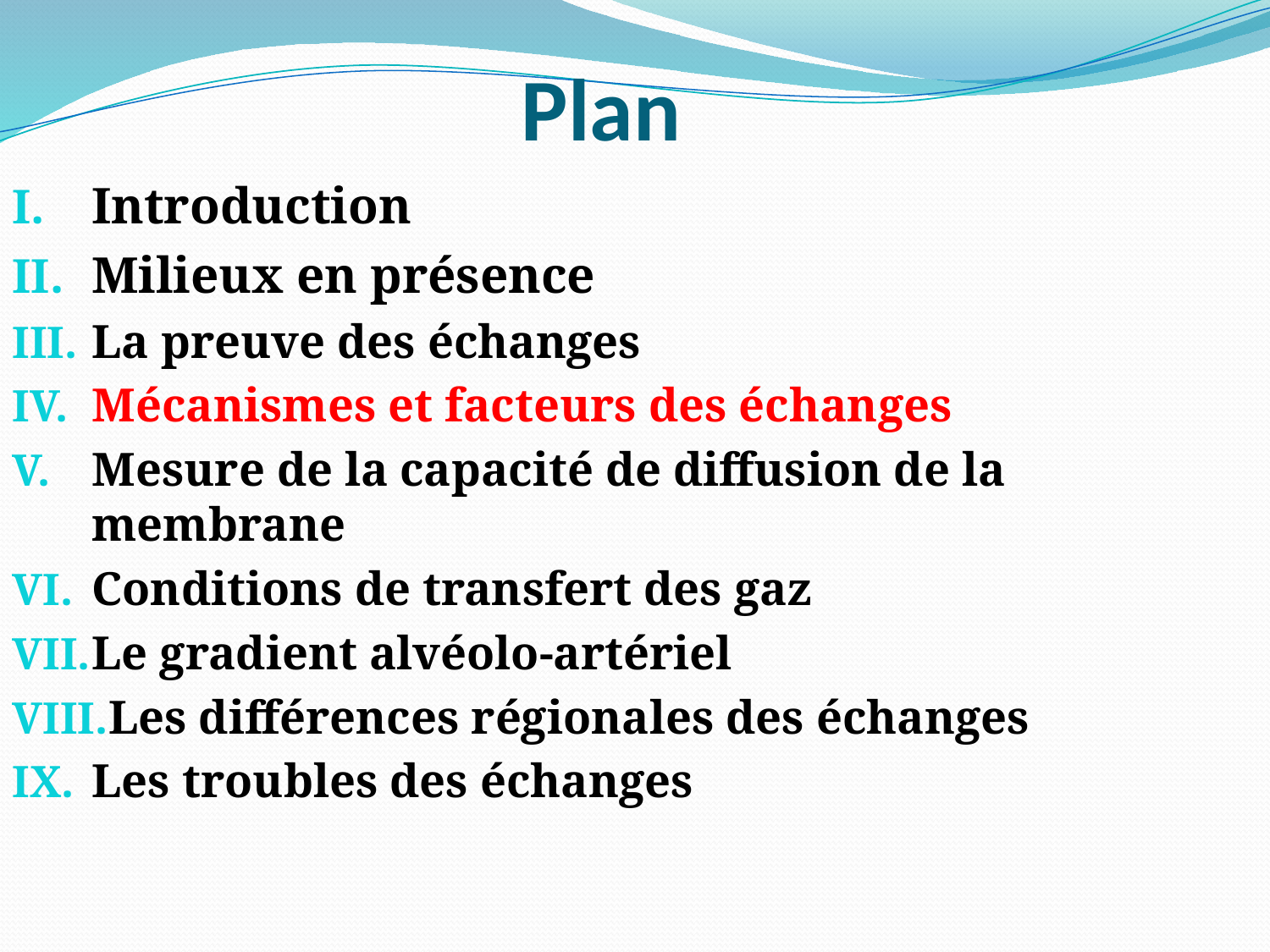

# Plan
Introduction
Milieux en présence
La preuve des échanges
Mécanismes et facteurs des échanges
Mesure de la capacité de diffusion de la membrane
Conditions de transfert des gaz
Le gradient alvéolo-artériel
Les différences régionales des échanges
Les troubles des échanges